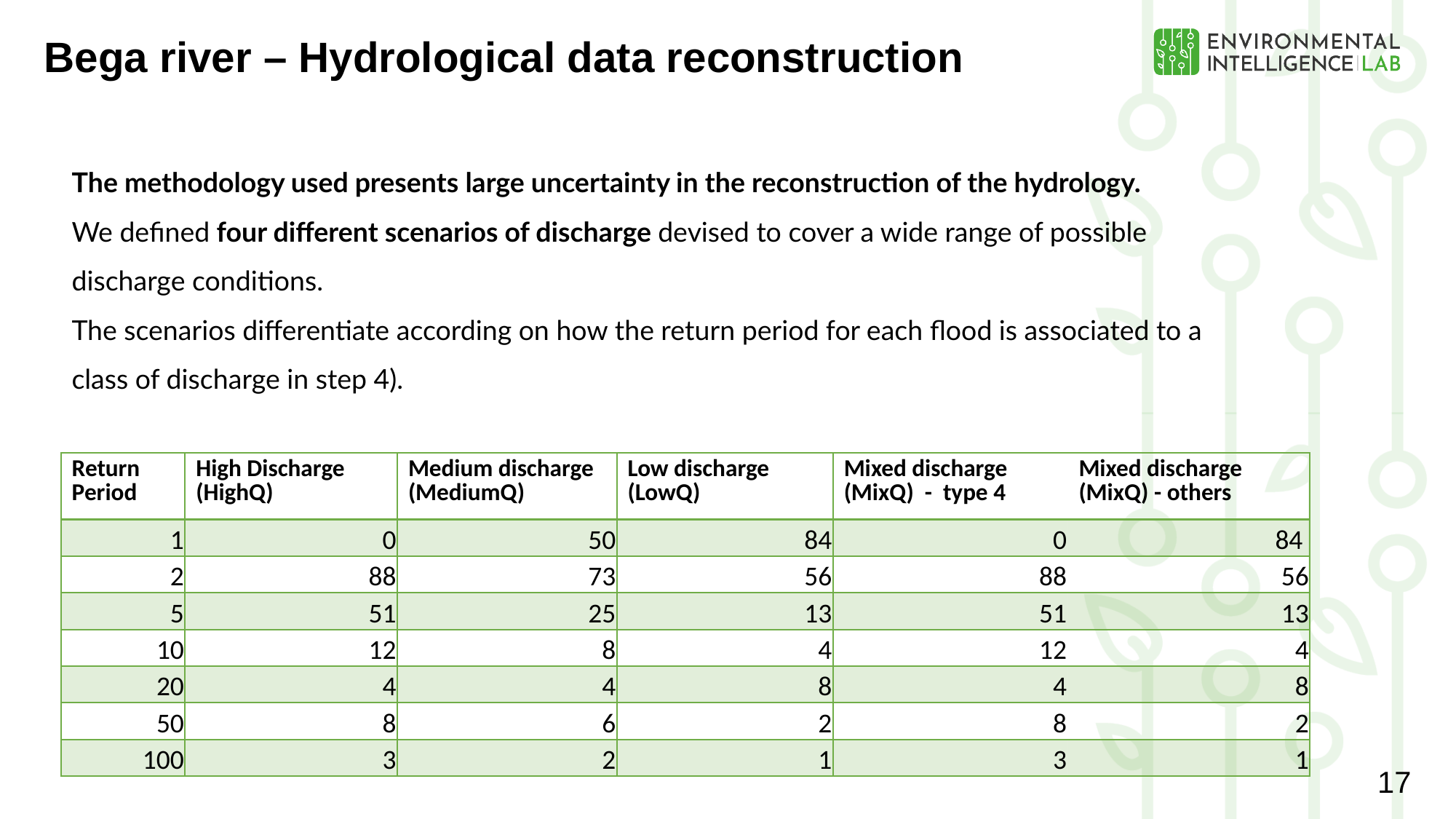

Bega river – Hydrological data reconstruction
The methodology used presents large uncertainty in the reconstruction of the hydrology.
We defined four different scenarios of discharge devised to cover a wide range of possible discharge conditions.
The scenarios differentiate according on how the return period for each flood is associated to a class of discharge in step 4).
| Return Period | High Discharge (HighQ) | Medium discharge (MediumQ) | Low discharge (LowQ) | Mixed discharge (MixQ) - type 4 | Mixed discharge (MixQ) - others |
| --- | --- | --- | --- | --- | --- |
| 1 | 0 | 50 | 84 | 0 | 84 |
| 2 | 88 | 73 | 56 | 88 | 56 |
| 5 | 51 | 25 | 13 | 51 | 13 |
| 10 | 12 | 8 | 4 | 12 | 4 |
| 20 | 4 | 4 | 8 | 4 | 8 |
| 50 | 8 | 6 | 2 | 8 | 2 |
| 100 | 3 | 2 | 1 | 3 | 1 |